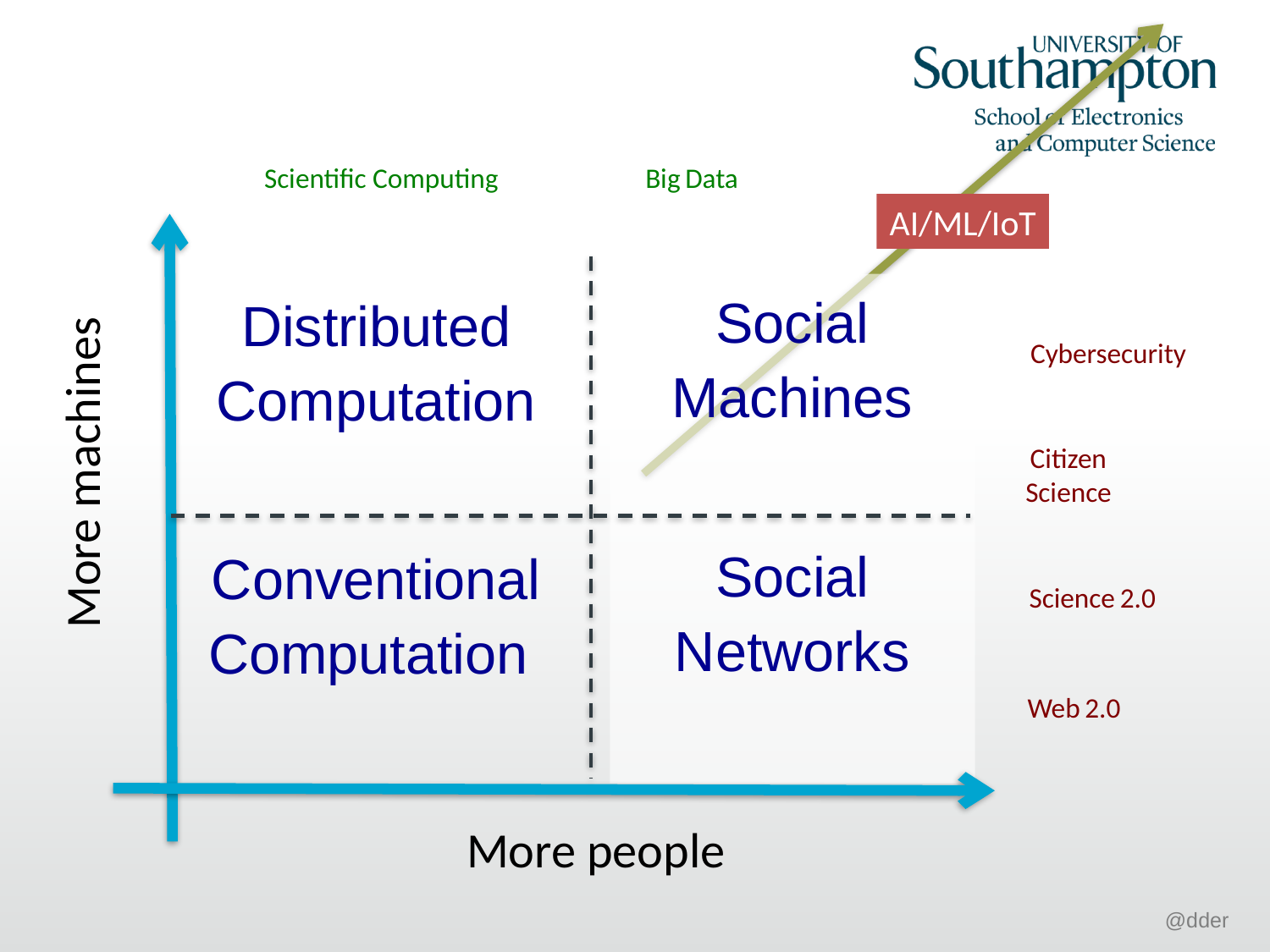

# Four quadrants
Scientific Computing
Big Data
AI/ML/IoT
More machines
More people
Social
Machines

Social
Networks

Distributed
Computation

Conventional
Computation

Cybersecurity
Citizen
Science
Science 2.0
Web 2.0
@dder